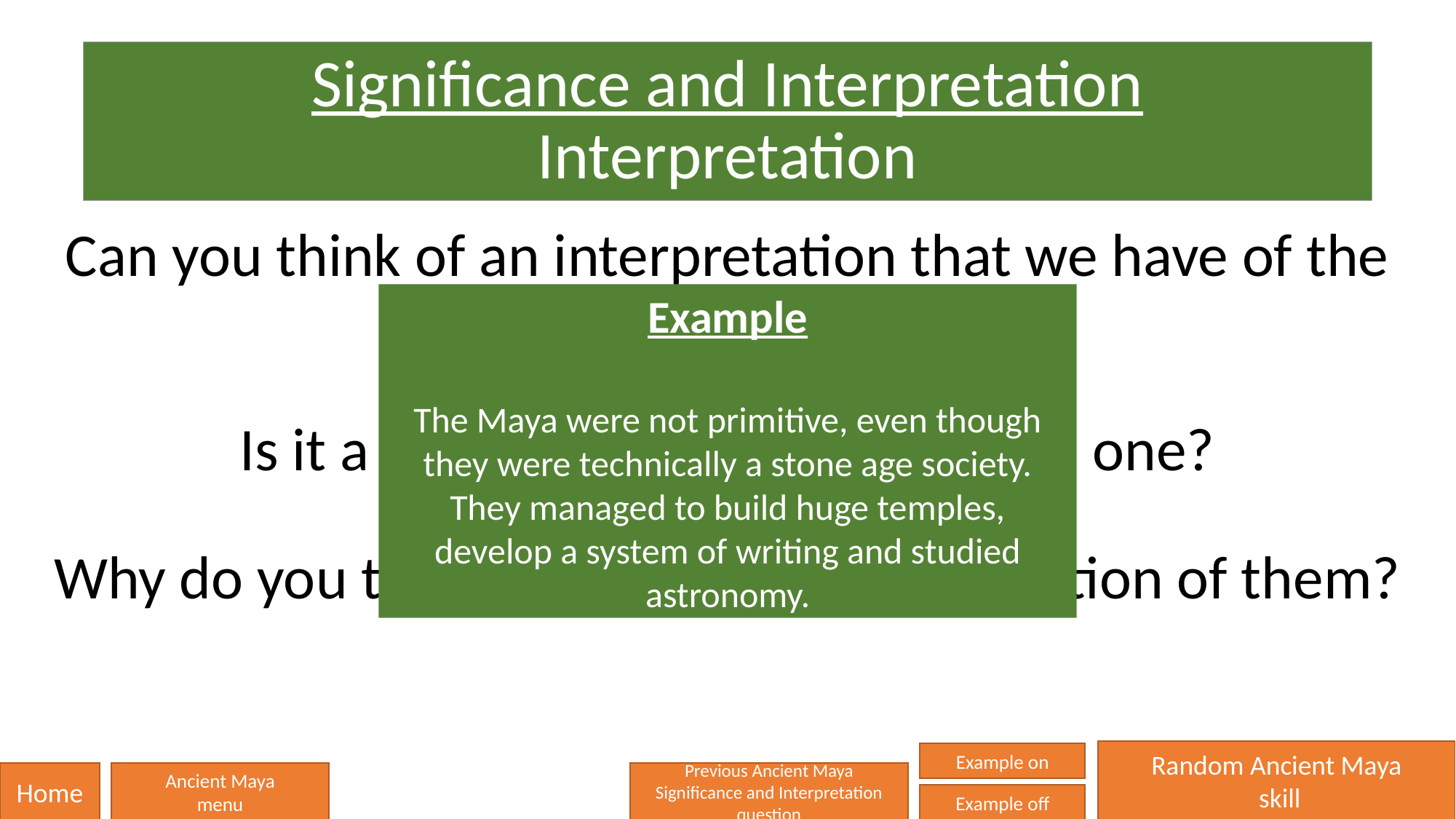

# Significance and Interpretation Interpretation
Can you think of an interpretation that we have of the Ancient Maya?

Is it a good interpretation or a bad one?

Why do you think we have this interpretation of them?
Example

The Maya were not primitive, even though they were technically a stone age society. They managed to build huge temples, develop a system of writing and studied astronomy.
Random Ancient Maya
 skill
Example on
Home
Ancient Maya
menu
Previous Ancient Maya
Significance and Interpretation question
Example off